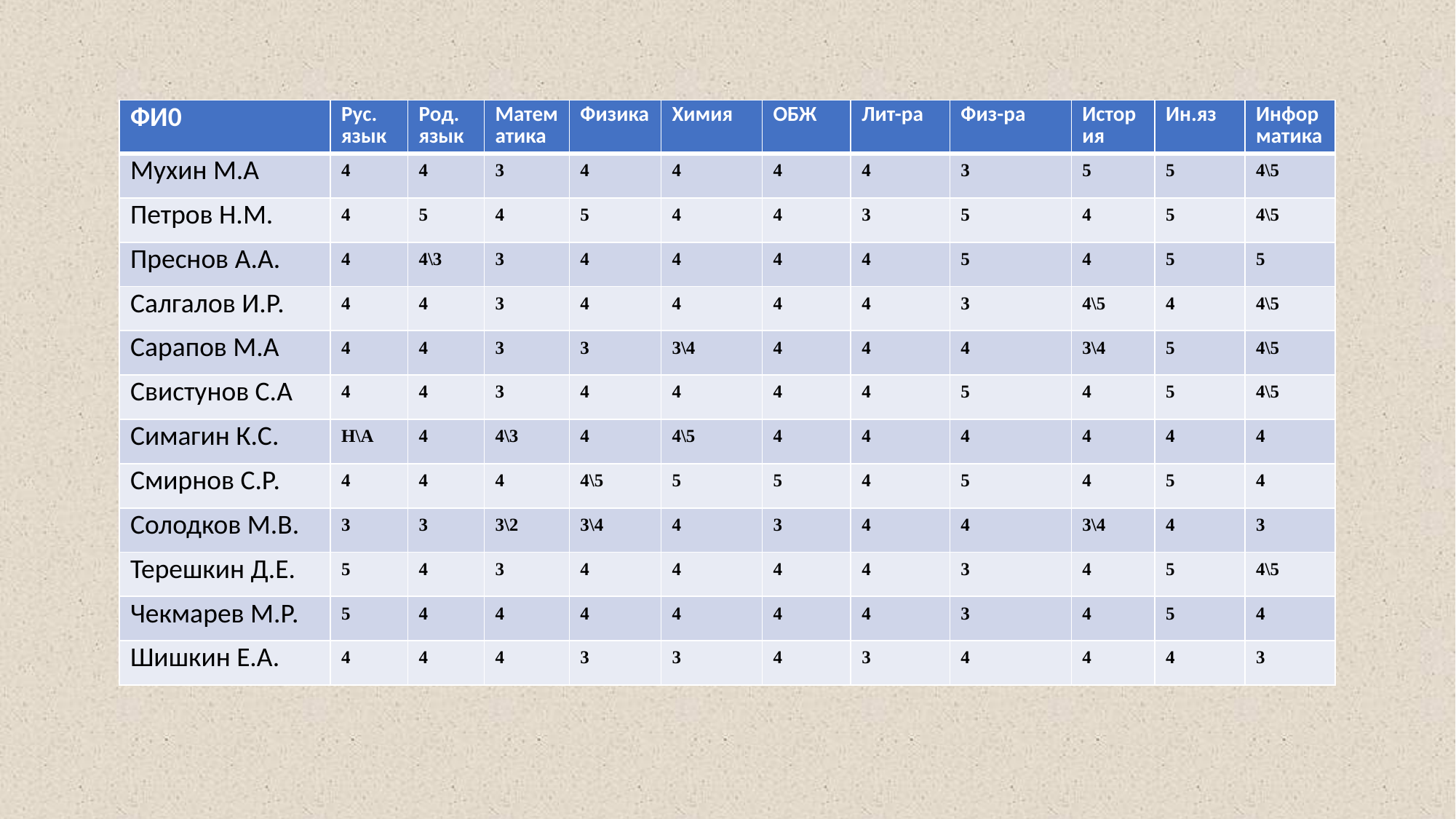

#
| ФИ0 | Рус. язык | Род. язык | Математика | Физика | Химия | ОБЖ | Лит-ра | Физ-ра | История | Ин.яз | Информатика |
| --- | --- | --- | --- | --- | --- | --- | --- | --- | --- | --- | --- |
| Мухин М.А | 4 | 4 | 3 | 4 | 4 | 4 | 4 | 3 | 5 | 5 | 4\5 |
| Петров Н.М. | 4 | 5 | 4 | 5 | 4 | 4 | 3 | 5 | 4 | 5 | 4\5 |
| Преснов А.А. | 4 | 4\3 | 3 | 4 | 4 | 4 | 4 | 5 | 4 | 5 | 5 |
| Салгалов И.Р. | 4 | 4 | 3 | 4 | 4 | 4 | 4 | 3 | 4\5 | 4 | 4\5 |
| Сарапов М.А | 4 | 4 | 3 | 3 | 3\4 | 4 | 4 | 4 | 3\4 | 5 | 4\5 |
| Свистунов С.А | 4 | 4 | 3 | 4 | 4 | 4 | 4 | 5 | 4 | 5 | 4\5 |
| Симагин К.С. | Н\А | 4 | 4\3 | 4 | 4\5 | 4 | 4 | 4 | 4 | 4 | 4 |
| Смирнов С.Р. | 4 | 4 | 4 | 4\5 | 5 | 5 | 4 | 5 | 4 | 5 | 4 |
| Солодков М.В. | 3 | 3 | 3\2 | 3\4 | 4 | 3 | 4 | 4 | 3\4 | 4 | 3 |
| Терешкин Д.Е. | 5 | 4 | 3 | 4 | 4 | 4 | 4 | 3 | 4 | 5 | 4\5 |
| Чекмарев М.Р. | 5 | 4 | 4 | 4 | 4 | 4 | 4 | 3 | 4 | 5 | 4 |
| Шишкин Е.А. | 4 | 4 | 4 | 3 | 3 | 4 | 3 | 4 | 4 | 4 | 3 |